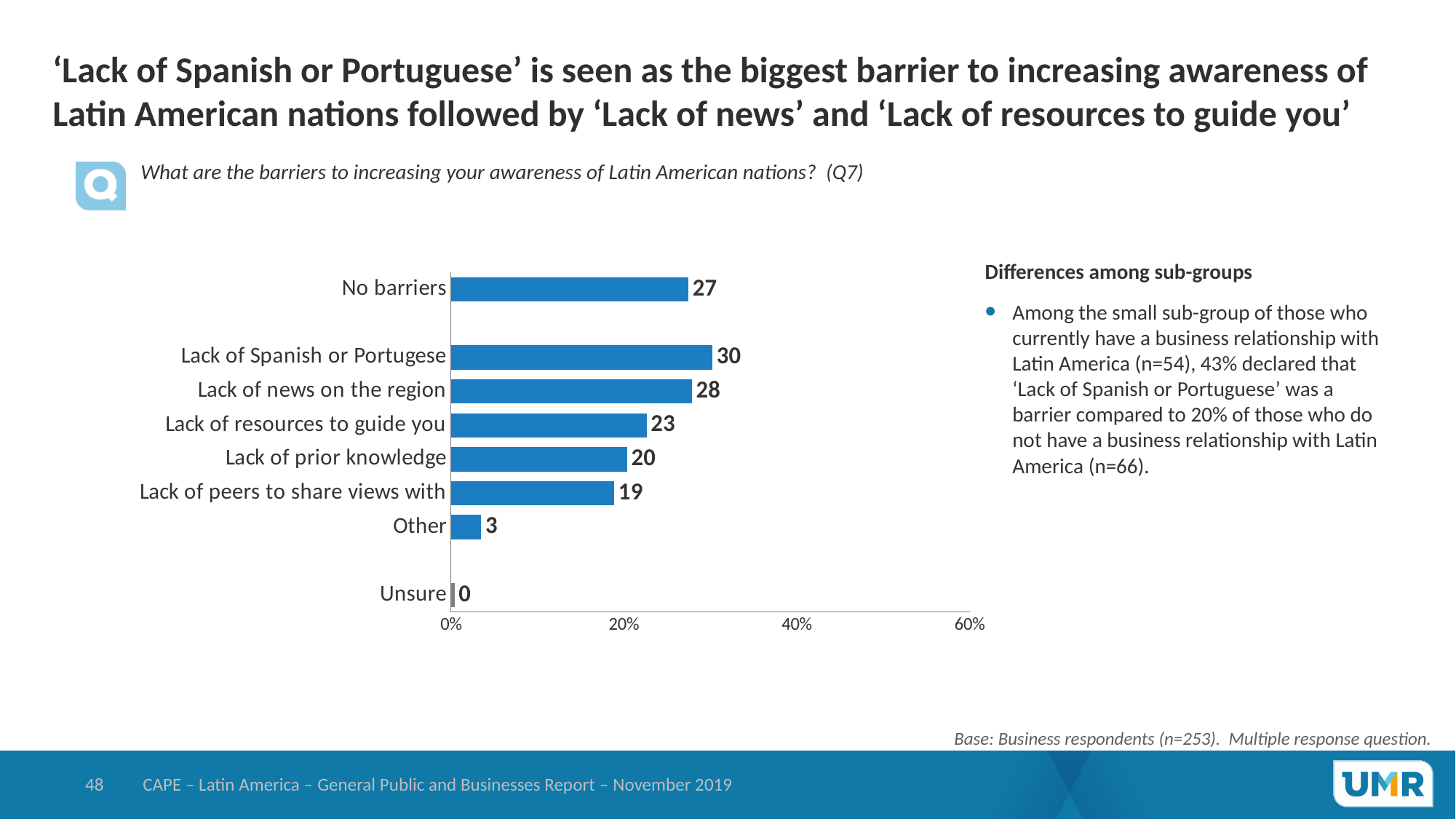

# ‘Lack of Spanish or Portuguese’ is seen as the biggest barrier to increasing awareness of Latin American nations followed by ‘Lack of news’ and ‘Lack of resources to guide you’
What are the barriers to increasing your awareness of Latin American nations?  (Q7)

### Chart

| Category | Businesses |
|---|---|
| Unsure | 0.395256916996 |
|  | None |
| Other | 3.490089745593 |
| Lack of peers to share views with | 18.87222938324 |
| Lack of prior knowledge | 20.35361991758 |
| Lack of resources to guide you | 22.62744347826 |
| Lack of news on the region | 27.86041368953 |
| Lack of Spanish or Portugese | 30.23444475875 |
|  | None |
| No barriers | 27.45376325452 |
Differences among sub-groups
Among the small sub-group of those who currently have a business relationship with Latin America (n=54), 43% declared that ‘Lack of Spanish or Portuguese’ was a barrier compared to 20% of those who do not have a business relationship with Latin America (n=66).
Base: Business respondents (n=253).  Multiple response question.